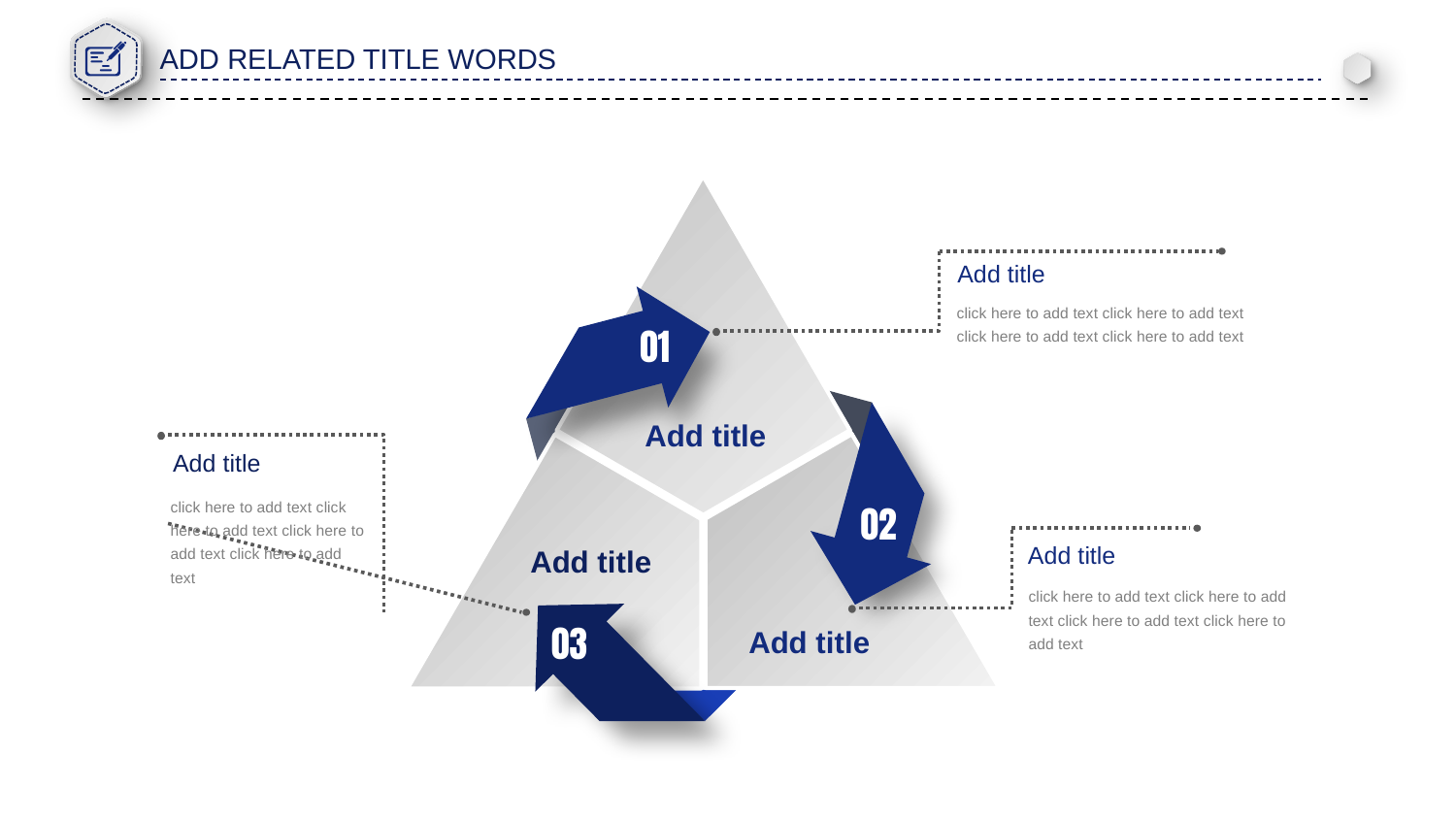

Add title
click here to add text click here to add text click here to add text click here to add text

01

02
Add title

Add title
click here to add text click here to add text click here to add text click here to add text

Add title
click here to add text click here to add text click here to add text click here to add text

Add title

03
Add title